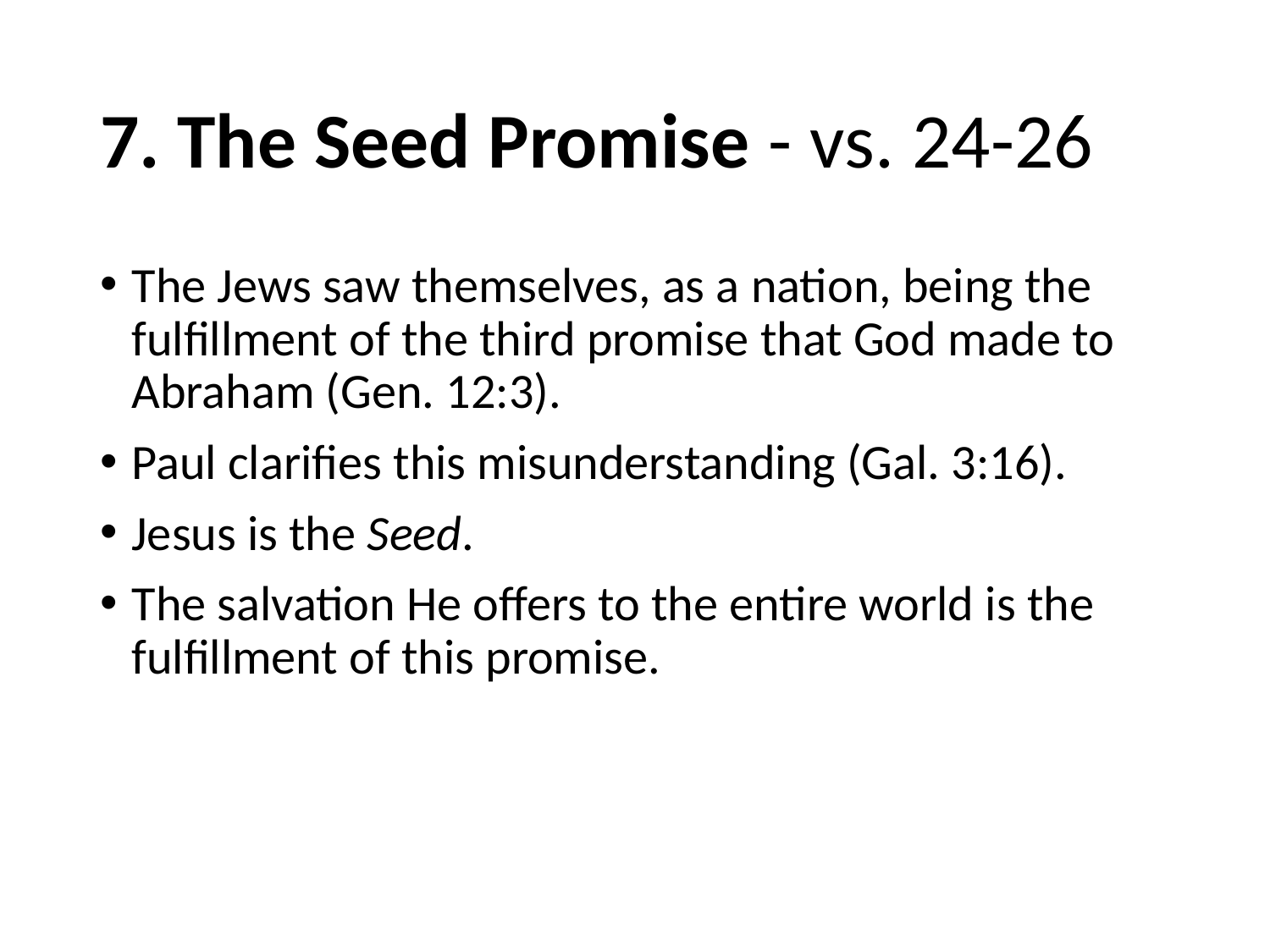

# 7. The Seed Promise - vs. 24-26
The Jews saw themselves, as a nation, being the fulfillment of the third promise that God made to Abraham (Gen. 12:3).
Paul clarifies this misunderstanding (Gal. 3:16).
Jesus is the Seed.
The salvation He offers to the entire world is the fulfillment of this promise.